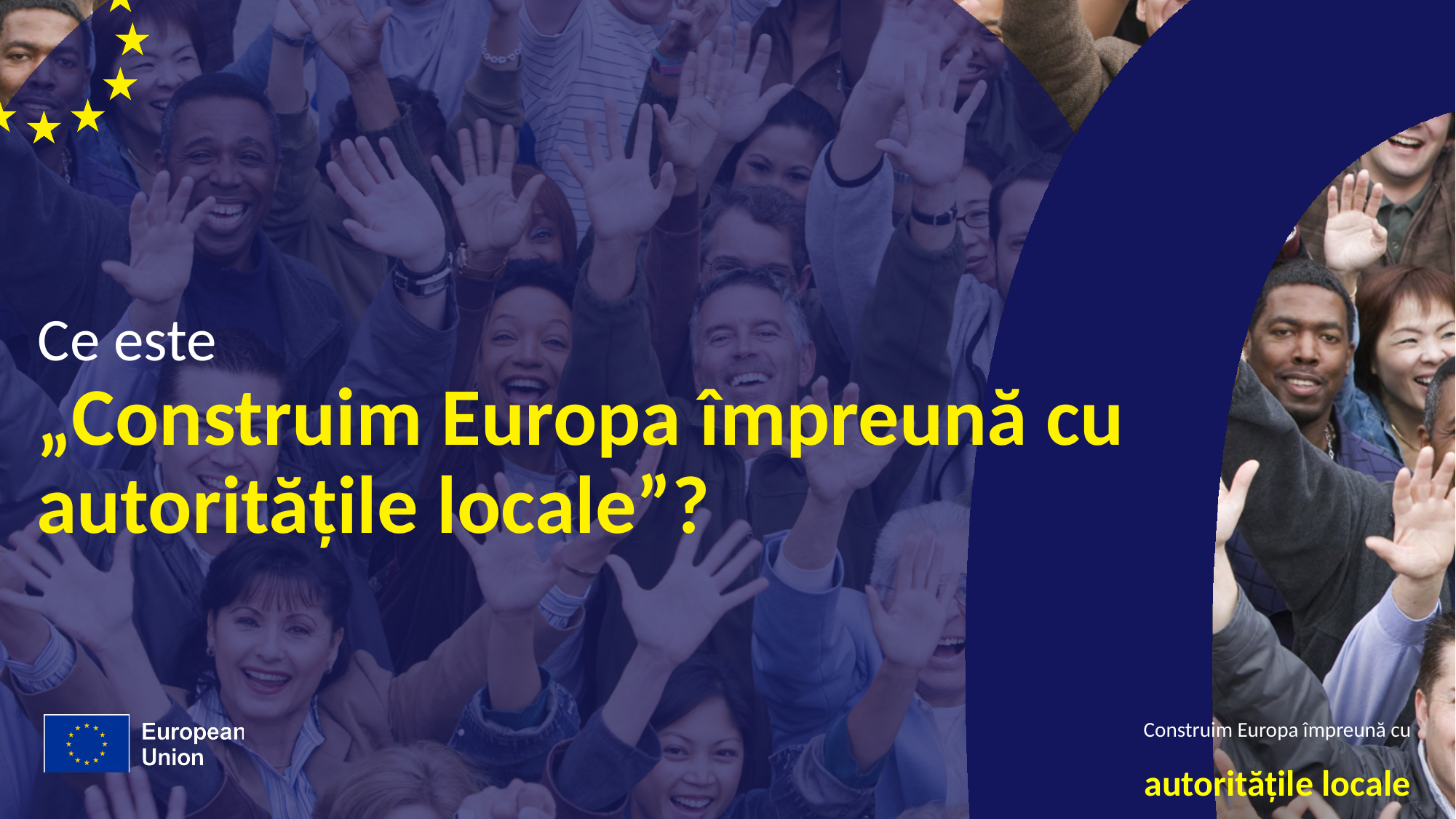

# Ce este
„Construim Europa împreună cu autoritățile locale”?
Construim Europa împreună cu
autoritățile locale